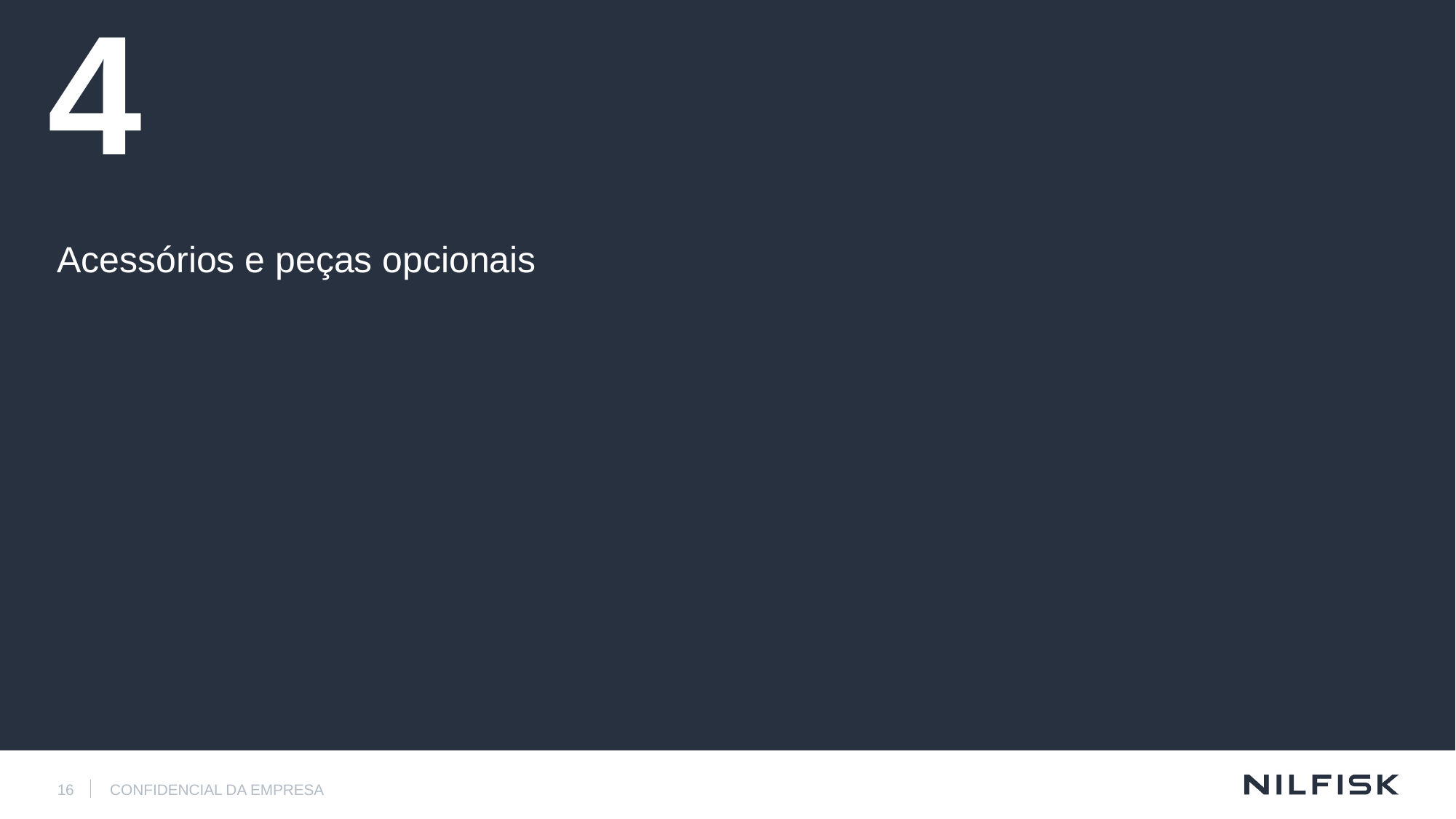

# 4
Acessórios e peças opcionais
16
CONFIDENCIAL DA EMPRESA